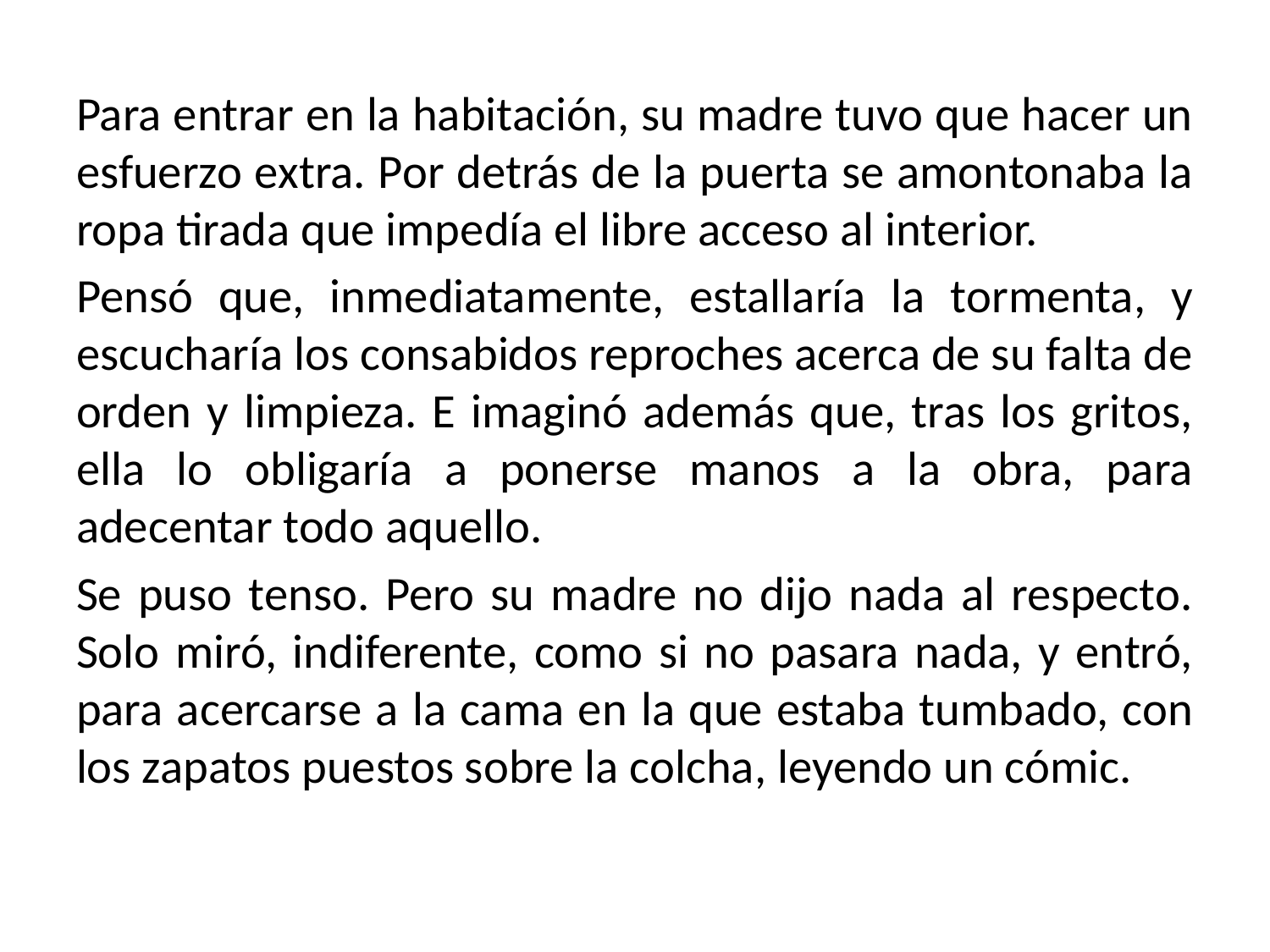

Para entrar en la habitación, su madre tuvo que hacer un esfuerzo extra. Por detrás de la puerta se amontonaba la ropa tirada que impedía el libre acceso al interior.
Pensó que, inmediatamente, estallaría la tormenta, y escucharía los consabidos reproches acerca de su falta de orden y limpieza. E imaginó además que, tras los gritos, ella lo obligaría a ponerse manos a la obra, para adecentar todo aquello.
Se puso tenso. Pero su madre no dijo nada al respecto. Solo miró, indiferente, como si no pasara nada, y entró, para acercarse a la cama en la que estaba tumbado, con los zapatos puestos sobre la colcha, leyendo un cómic.